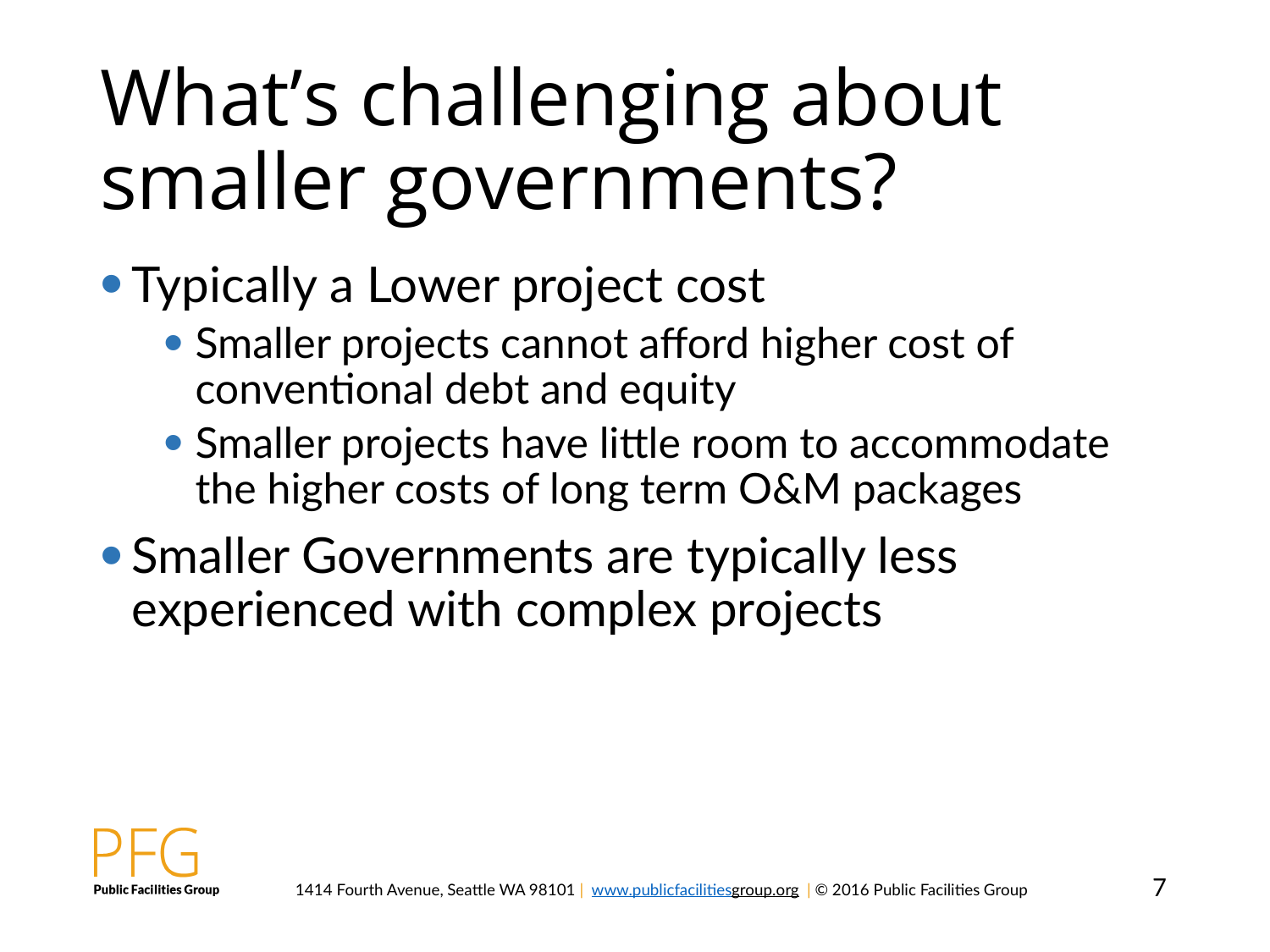

# What’s challenging about smaller governments?
Typically a Lower project cost
Smaller projects cannot afford higher cost of conventional debt and equity
Smaller projects have little room to accommodate the higher costs of long term O&M packages
Smaller Governments are typically less experienced with complex projects